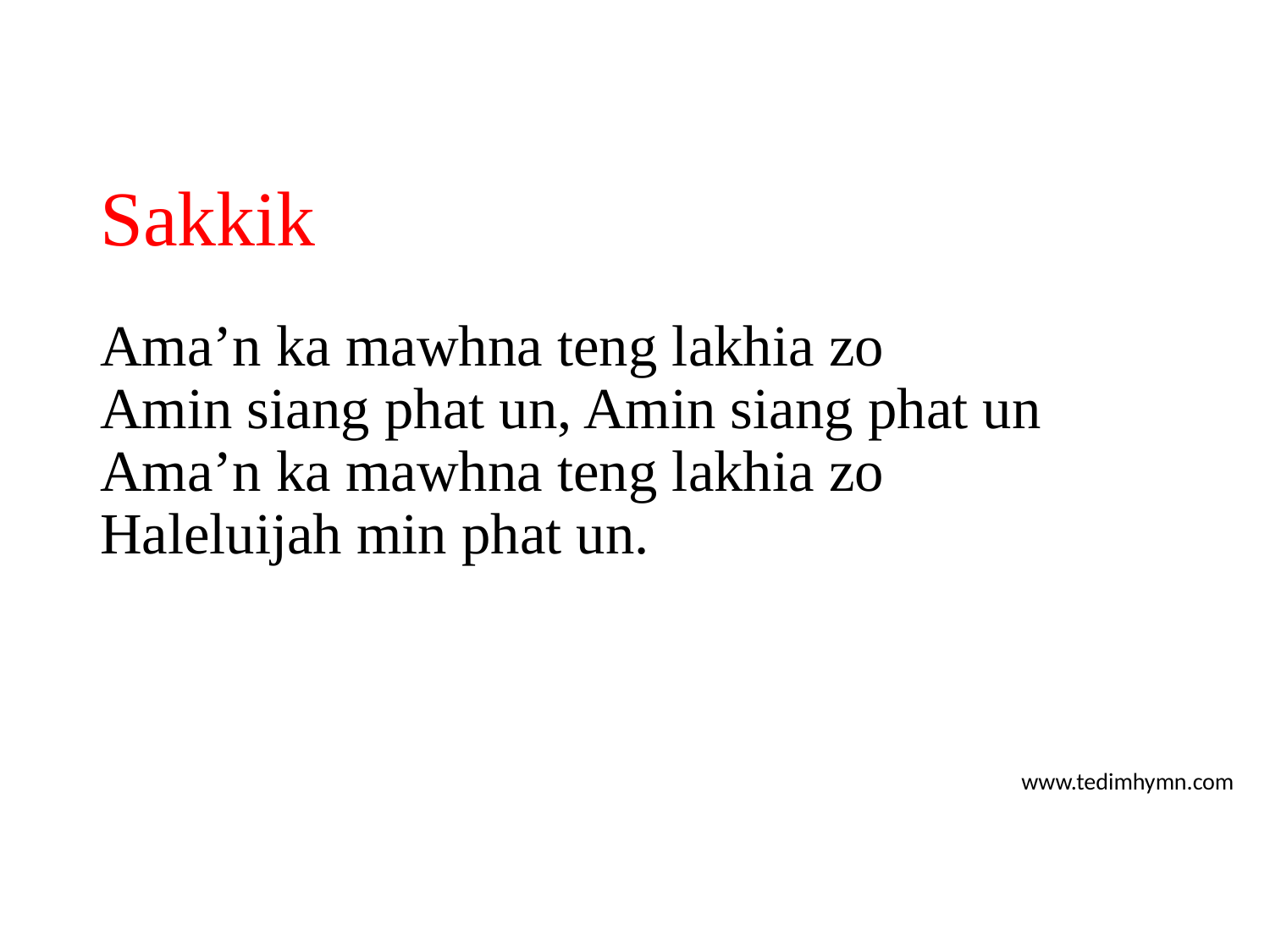

# Sakkik
Ama’n ka mawhna teng lakhia zo
Amin siang phat un, Amin siang phat un
Ama’n ka mawhna teng lakhia zo
Haleluijah min phat un.

www.tedimhymn.com